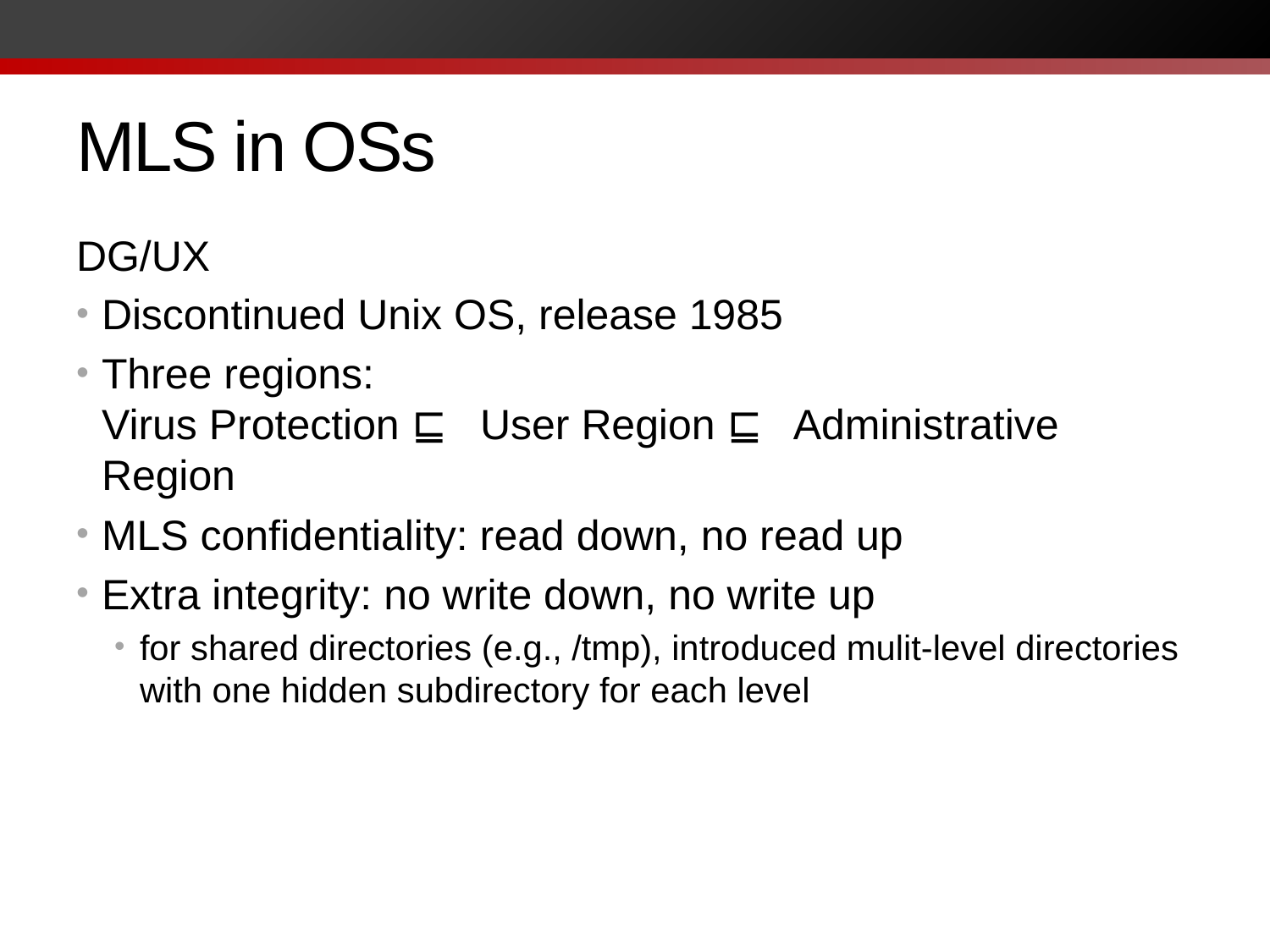

# MLS in OSs
DG/UX
Discontinued Unix OS, release 1985
Three regions:
Virus Protection ⊑  User Region ⊑  Administrative Region
MLS confidentiality: read down, no read up
Extra integrity: no write down, no write up
for shared directories (e.g., /tmp), introduced mulit-level directories with one hidden subdirectory for each level